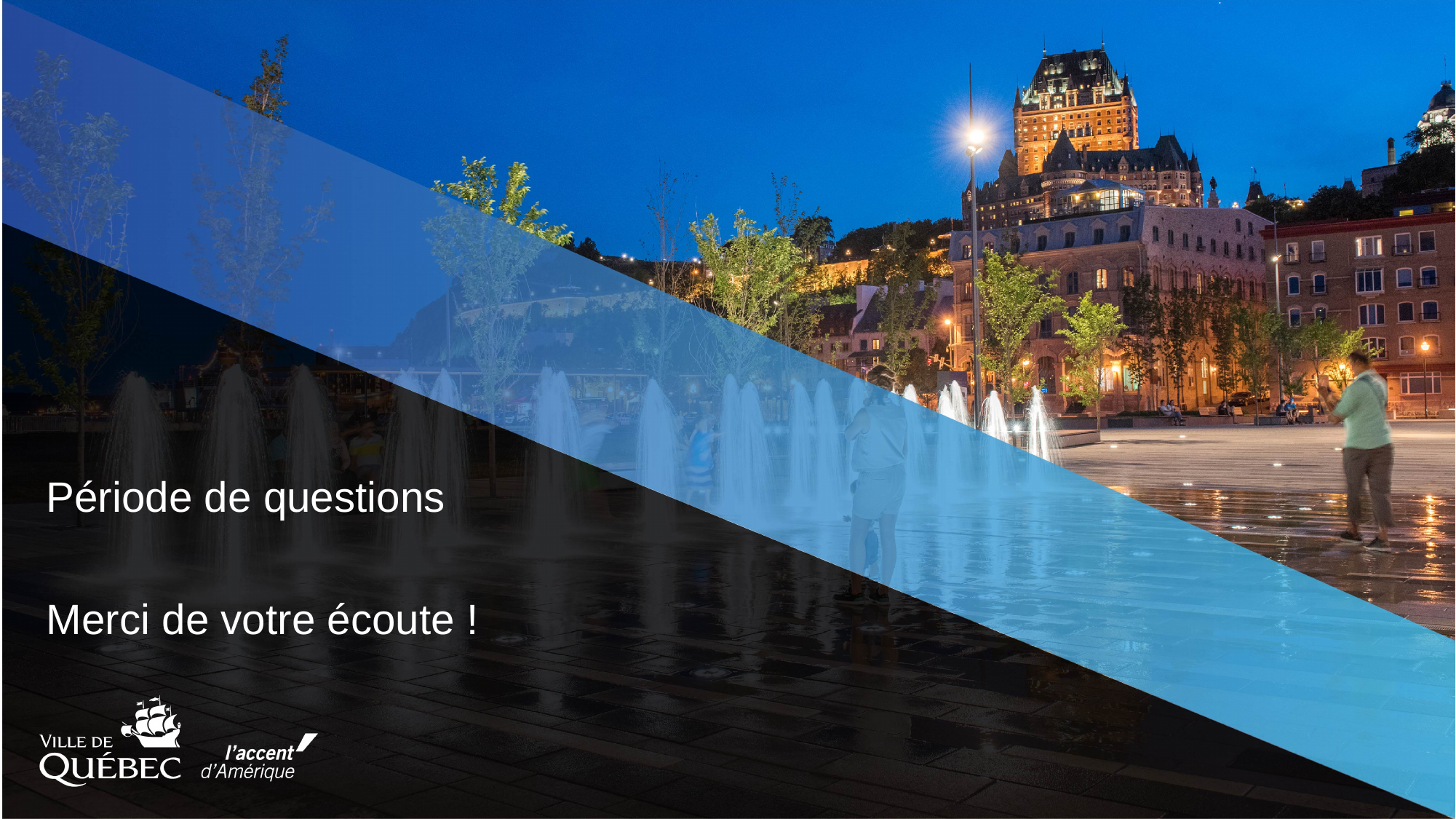

Période de questions

Merci de votre écoute !